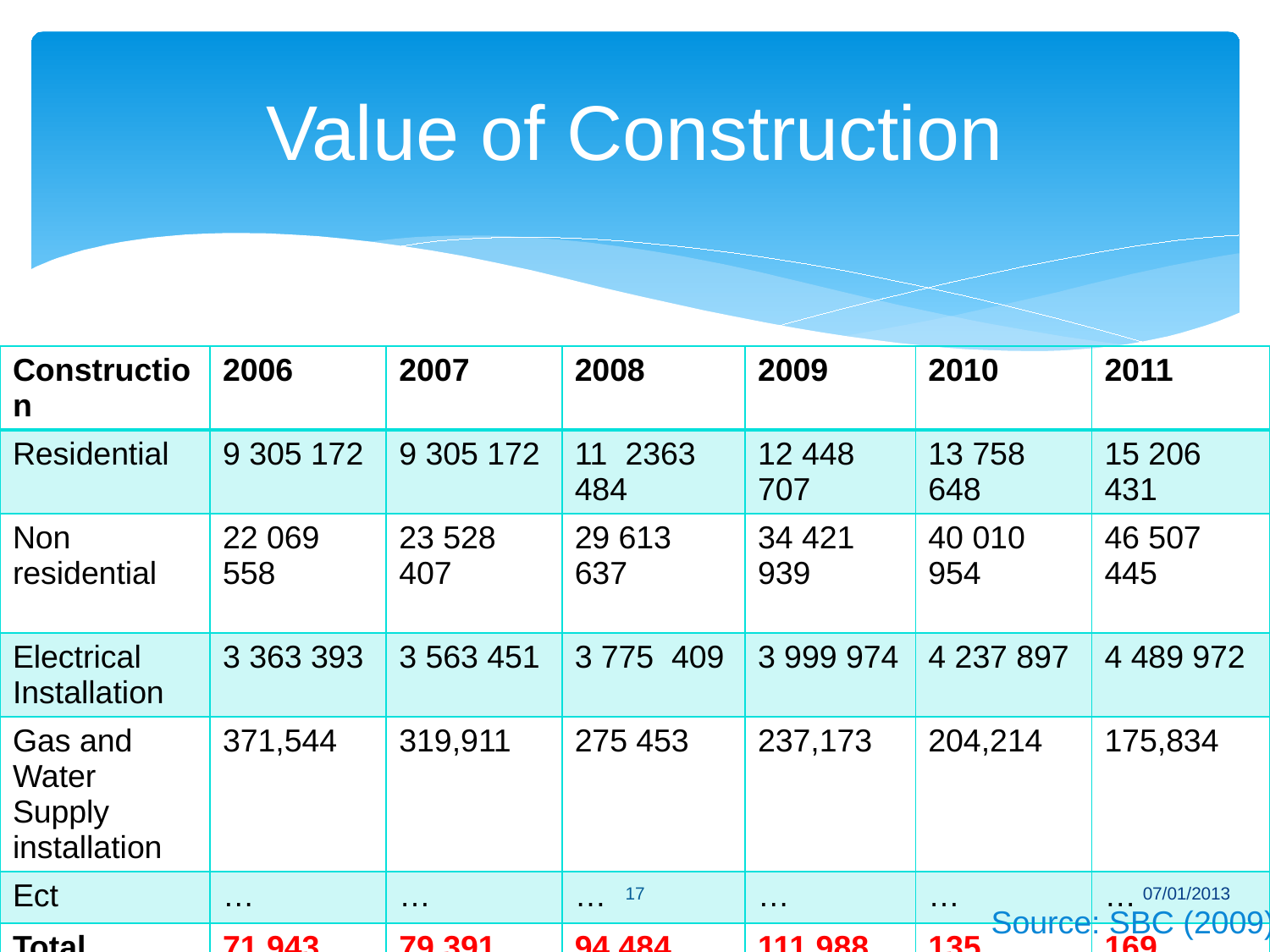

# Value of Construction
| Construction | 2006 | 2007 | 2008 | 2009 | 2010 | 2011 |
| --- | --- | --- | --- | --- | --- | --- |
| Residential | 9 305 172 | 9 305 172 | 11 2363 484 | 12 448 707 | 13 758 648 | 15 206 431 |
| Non residential | 22 069 558 | 23 528 407 | 29 613 637 | 34 421 939 | 40 010 954 | 46 507 445 |
| Electrical Installation | 3 363 393 | 3 563 451 | 3 775 409 | 3 999 974 | 4 237 897 | 4 489 972 |
| Gas and Water Supply installation | 371,544 | 319,911 | 275 453 | 237,173 | 204,214 | 175,834 |
| Ect | … | … | … | … | … | … |
| Total | 71 943 309 | 79 391 287 | 94 484 668 | 111 988 121 | 135 743665 | 169 697259 |
17
07/01/2013
Source: SBC (2009)